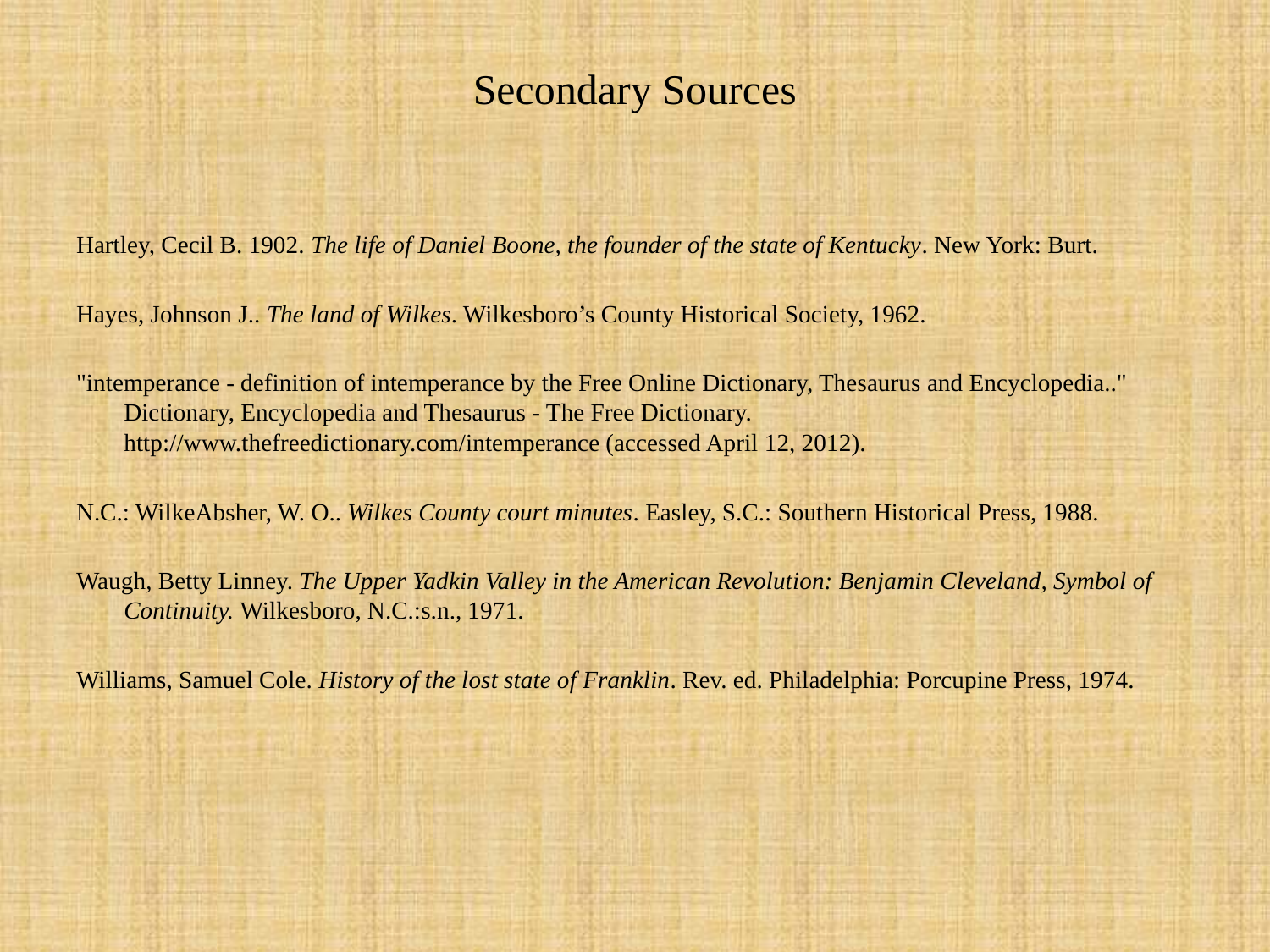

# Secondary Sources
Hartley, Cecil B. 1902. The life of Daniel Boone, the founder of the state of Kentucky. New York: Burt.

Hayes, Johnson J.. The land of Wilkes. Wilkesboro’s County Historical Society, 1962.

"intemperance - definition of intemperance by the Free Online Dictionary, Thesaurus and Encyclopedia.." Dictionary, Encyclopedia and Thesaurus - The Free Dictionary. http://www.thefreedictionary.com/intemperance (accessed April 12, 2012).

N.C.: WilkeAbsher, W. O.. Wilkes County court minutes. Easley, S.C.: Southern Historical Press, 1988.

Waugh, Betty Linney. The Upper Yadkin Valley in the American Revolution: Benjamin Cleveland, Symbol of Continuity. Wilkesboro, N.C.:s.n., 1971.

Williams, Samuel Cole. History of the lost state of Franklin. Rev. ed. Philadelphia: Porcupine Press, 1974.